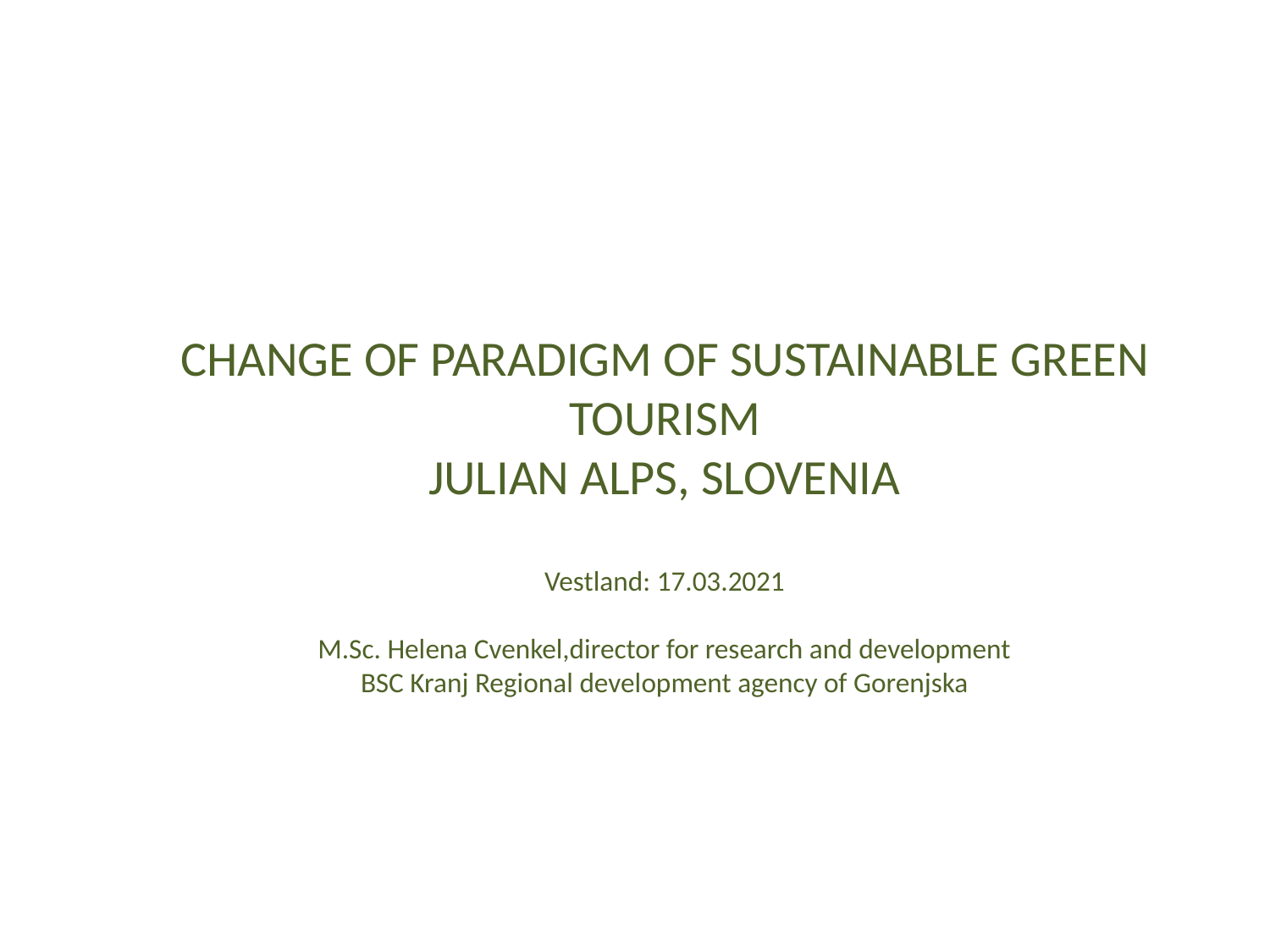

# CHANGE OF PARADIGM OF SUSTAINABLE GREEN TOURISM JULIAN ALPS, SLOVENIA Vestland: 17.03.2021 M.Sc. Helena Cvenkel,director for research and development BSC Kranj Regional development agency of Gorenjska